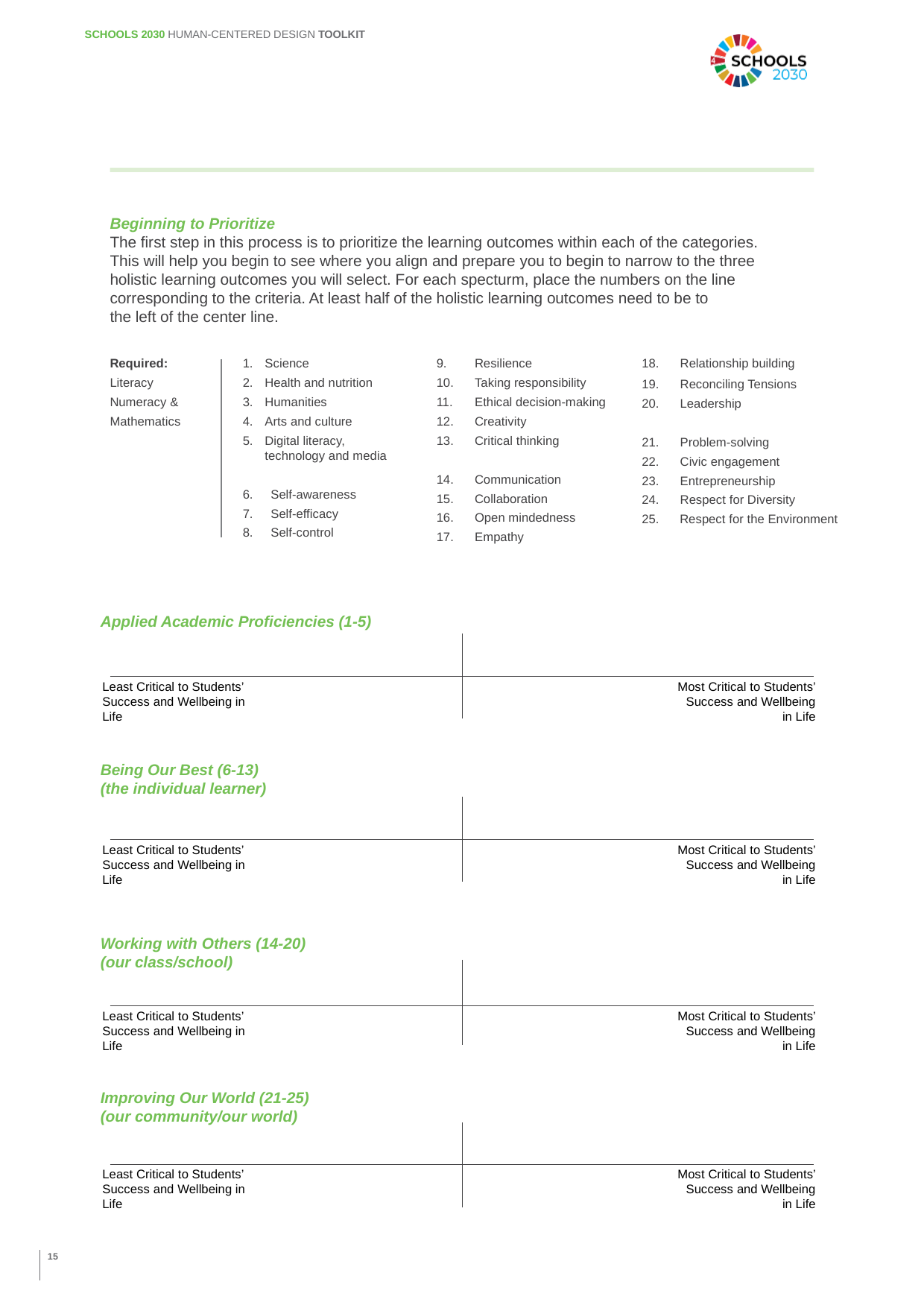

SCHOOLS 2030 HUMAN-CENTERED DESIGN TOOLKIT

Beginning to Prioritize
The first step in this process is to prioritize the learning outcomes within each of the categories.  This will help you begin to see where you align and prepare you to begin to narrow to the three  holistic learning outcomes you will select. For each specturm, place the numbers on the line  corresponding to the criteria. At least half of the holistic learning outcomes need to be to
the left of the center line.
Relationship building
Reconciling Tensions
Leadership

Problem-solving
Civic engagement
Entrepreneurship
Respect for Diversity
  Respect for the Environment
Resilience
Taking responsibility
Ethical decision-making
Creativity
Critical thinking

Communication
Collaboration
Open mindedness
Empathy
Required:  Literacy  Numeracy &  Mathematics
Science
Health and nutrition
Humanities
Arts and culture
Digital literacy,  technology and media

Self-awareness
Self-efficacy
Self-control

Applied Academic Proficiencies (1-5)

Least Critical to Students’ Success and Wellbeing in Life
Most Critical to Students’ Success and Wellbeing in Life
Being Our Best (6-13)  (the individual learner)

Least Critical to Students’ Success and Wellbeing in Life
Most Critical to Students’ Success and Wellbeing in Life
Working with Others (14-20)  (our class/school)

Least Critical to Students’ Success and Wellbeing in Life
Most Critical to Students’ Success and Wellbeing in Life
Improving Our World (21-25)  (our community/our world)

Least Critical to Students’ Success and Wellbeing in Life
Most Critical to Students’ Success and Wellbeing in Life

15